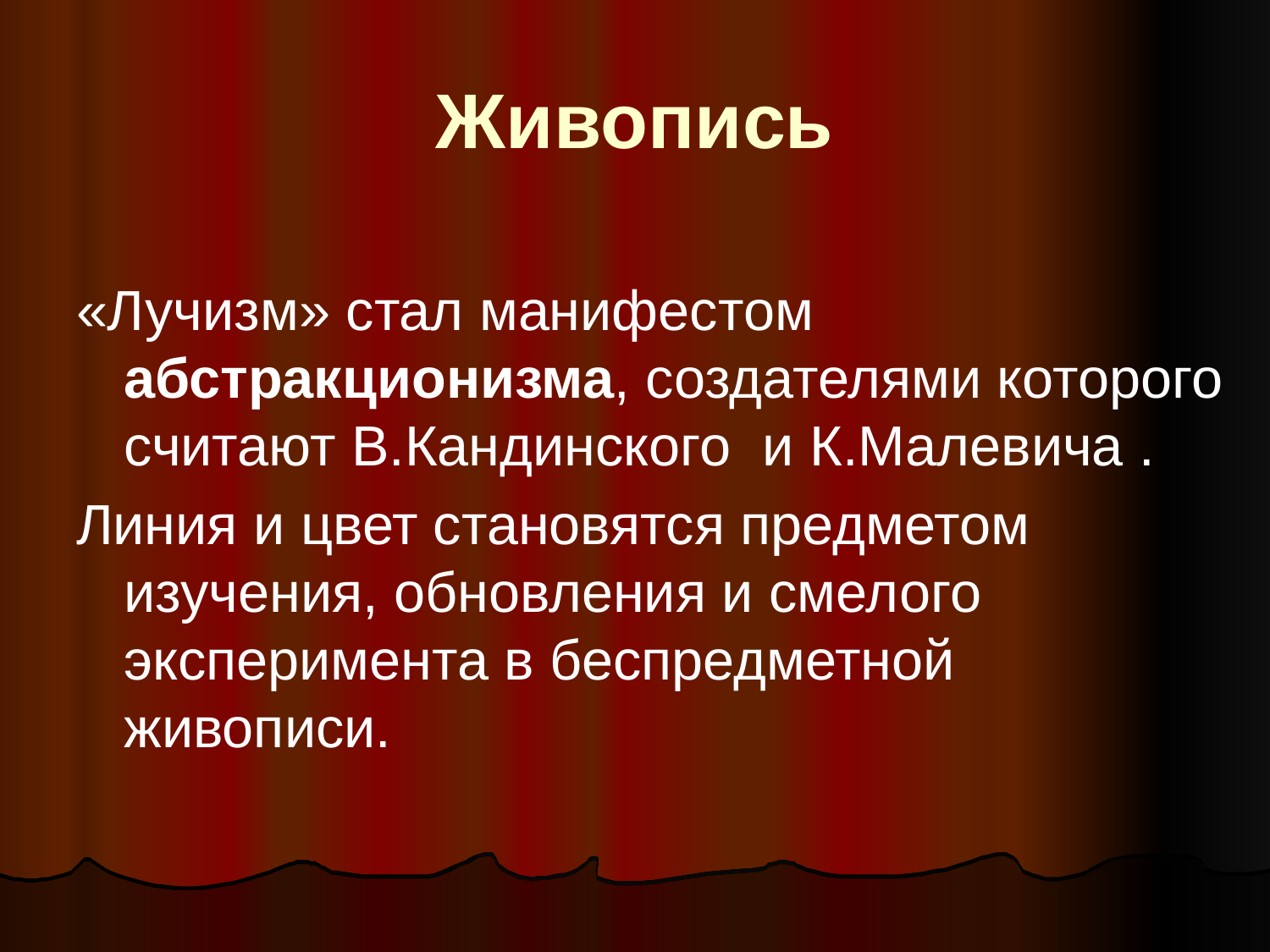

# Живопись
«Лучизм» стал манифестом абстракционизма, создателями которого считают В.Кандинского  и К.Малевича .
Линия и цвет становятся предметом изучения, обновления и смелого эксперимента в беспредметной живописи.